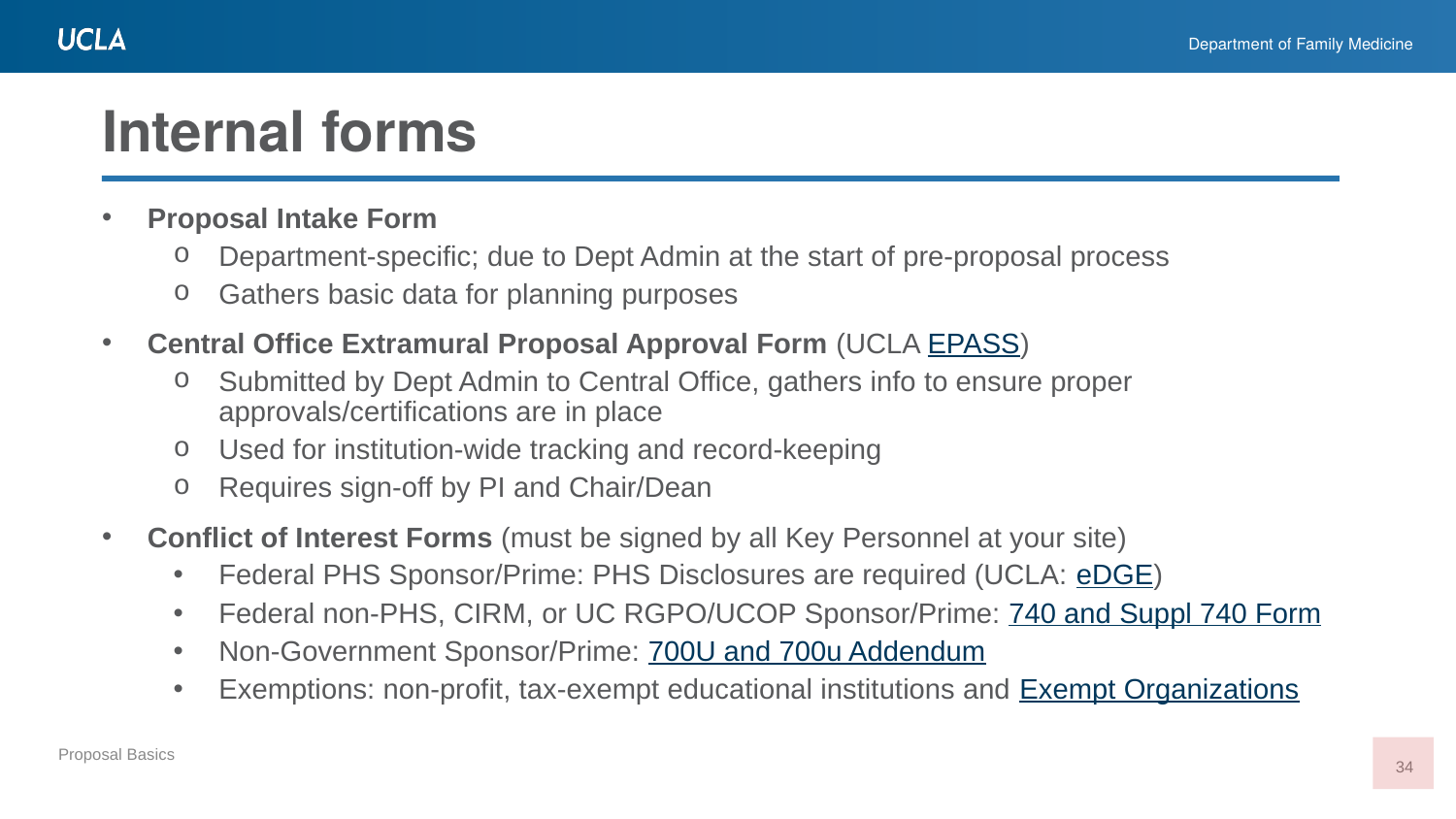

# Internal forms
Proposal Intake Form
Department-specific; due to Dept Admin at the start of pre-proposal process
Gathers basic data for planning purposes
Central Office Extramural Proposal Approval Form (UCLA EPASS)
Submitted by Dept Admin to Central Office, gathers info to ensure proper approvals/certifications are in place
Used for institution-wide tracking and record-keeping
Requires sign-off by PI and Chair/Dean
Conflict of Interest Forms (must be signed by all Key Personnel at your site)
Federal PHS Sponsor/Prime: PHS Disclosures are required (UCLA: eDGE)
Federal non-PHS, CIRM, or UC RGPO/UCOP Sponsor/Prime: 740 and Suppl 740 Form
Non-Government Sponsor/Prime: 700U and 700u Addendum
Exemptions: non-profit, tax-exempt educational institutions and Exempt Organizations

34